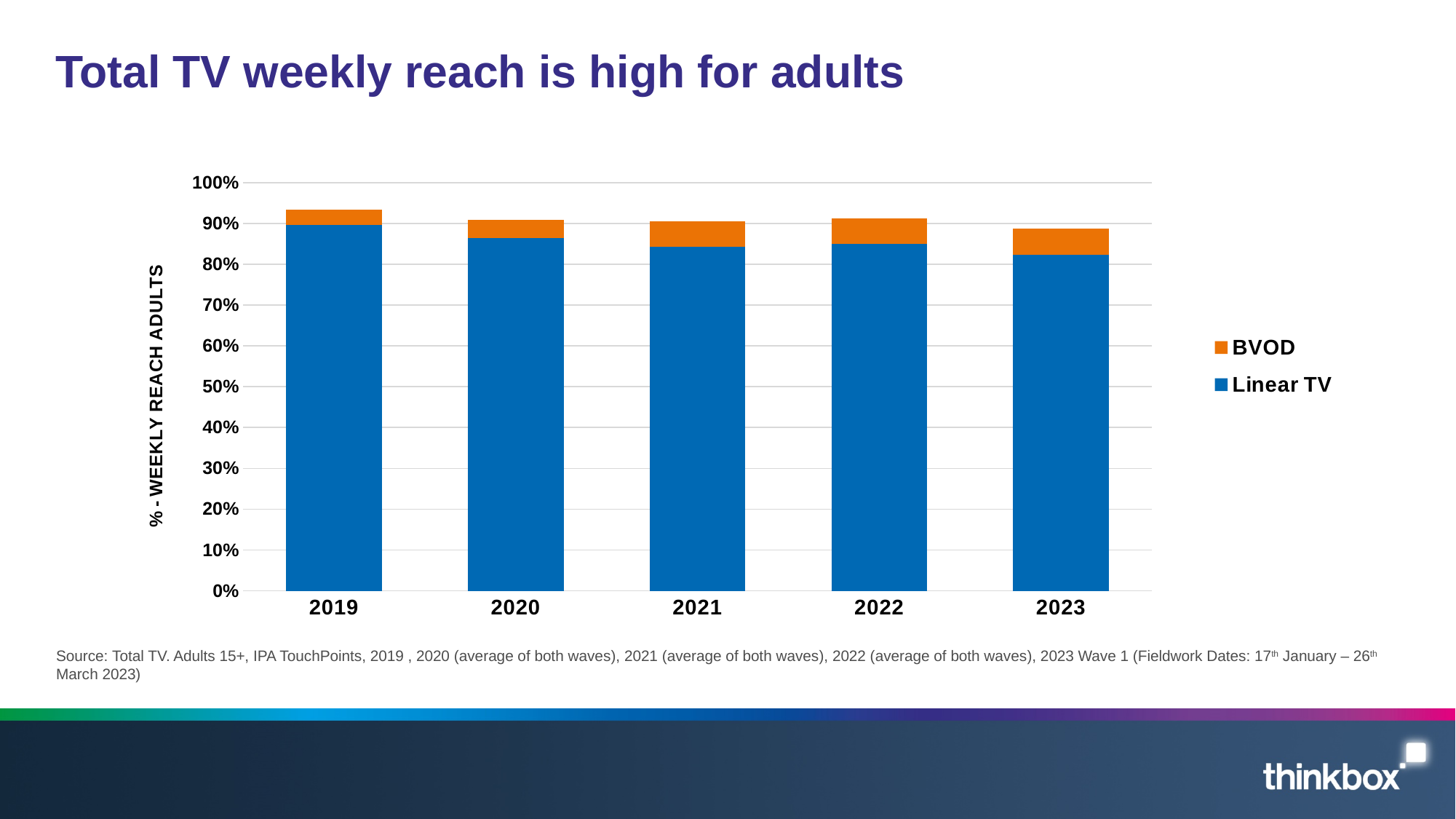

# Total TV weekly reach is high for adults

### Chart

| Category | Linear TV | BVOD |
|---|---|---|
| 2019 | 0.896 | 0.037 |
| 2020 | 0.8645 | 0.0439999999999999 |
| 2021 | 0.8435 | 0.0625 |
| 2022 | 0.8505 | 0.062 |
| 2023 | 0.823 | 0.065 |
Source: Total TV. Adults 15+, IPA TouchPoints, 2019 , 2020 (average of both waves), 2021 (average of both waves), 2022 (average of both waves), 2023 Wave 1 (Fieldwork Dates: 17th January – 26th March 2023)